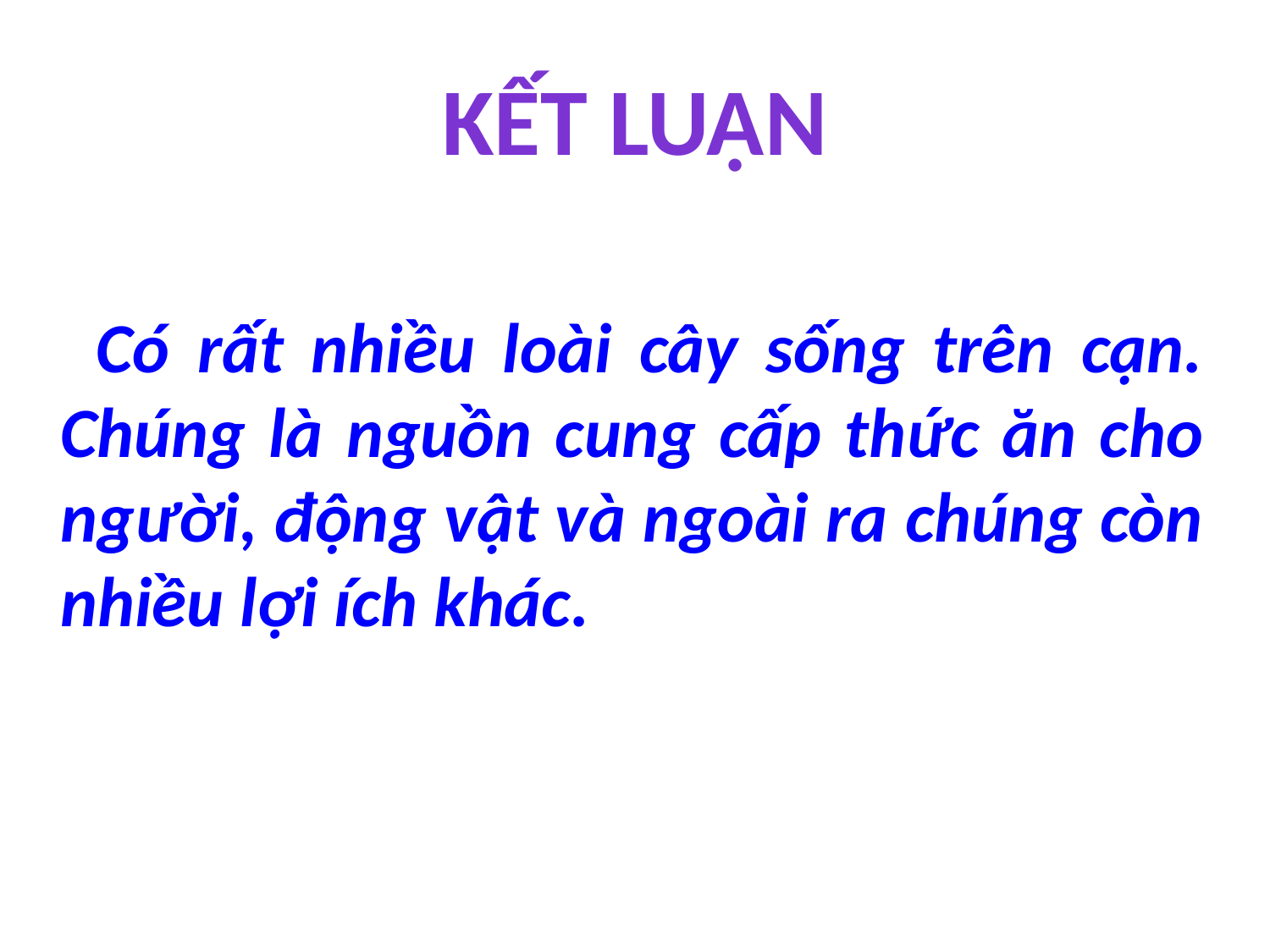

# Kết luận
   Có rất nhiều loài cây sống trên cạn. Chúng là nguồn cung cấp thức ăn cho người, động vật và ngoài ra chúng còn nhiều lợi ích khác.